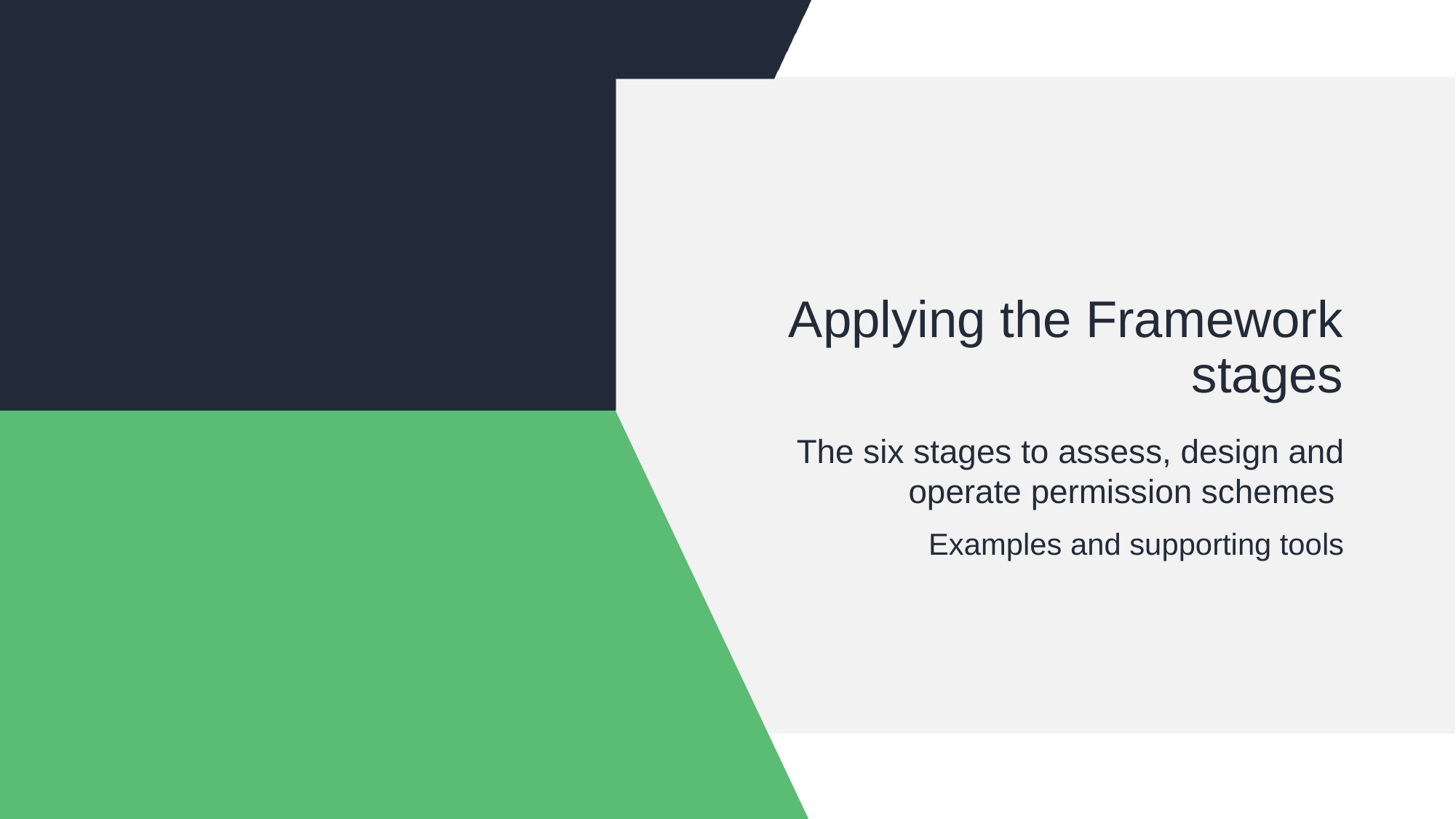

# Applying the Framework stages
The six stages to assess, design and operate permission schemes
Examples and supporting tools